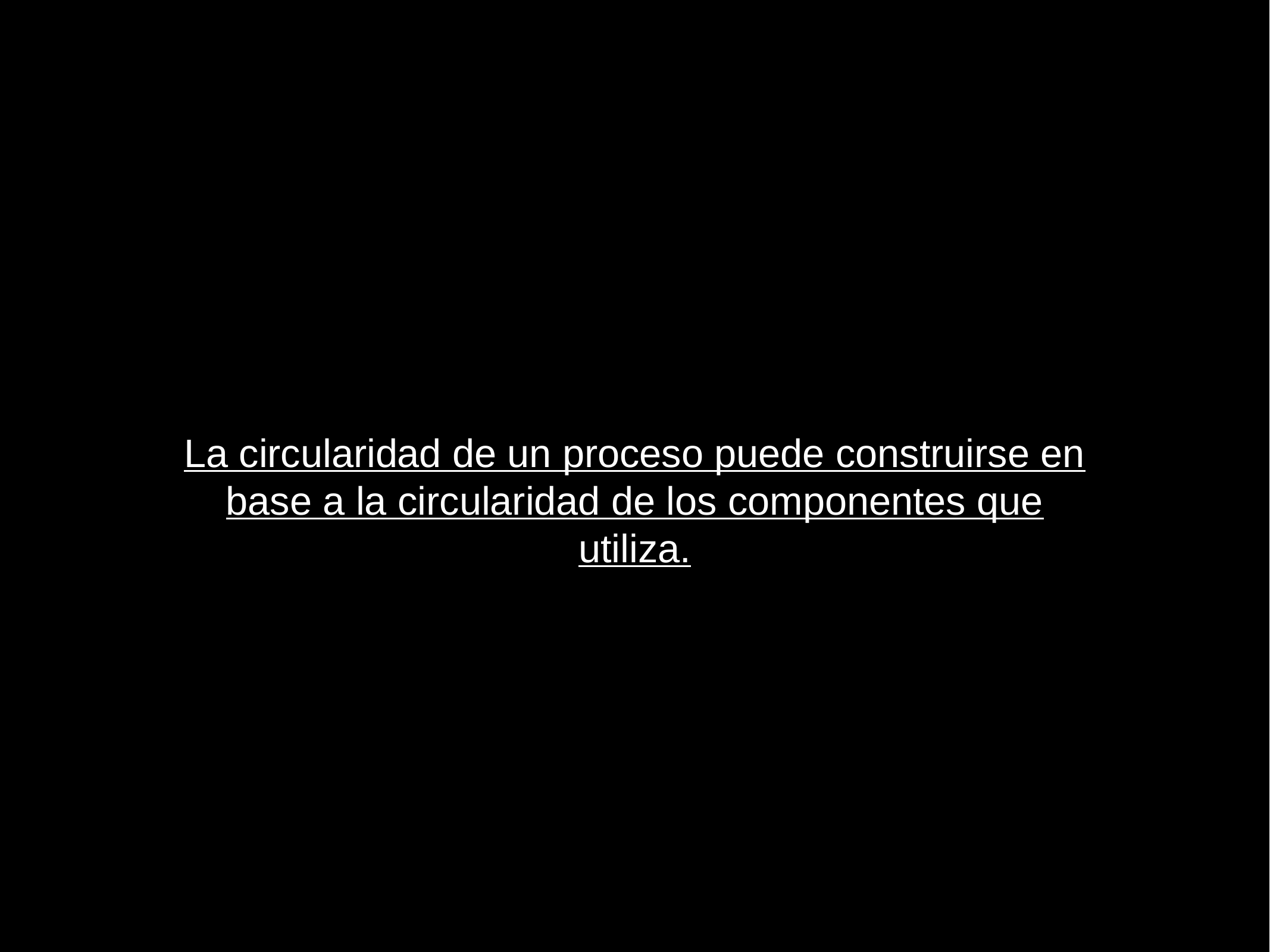

La circularidad de un proceso puede construirse en base a la circularidad de los componentes que utiliza.